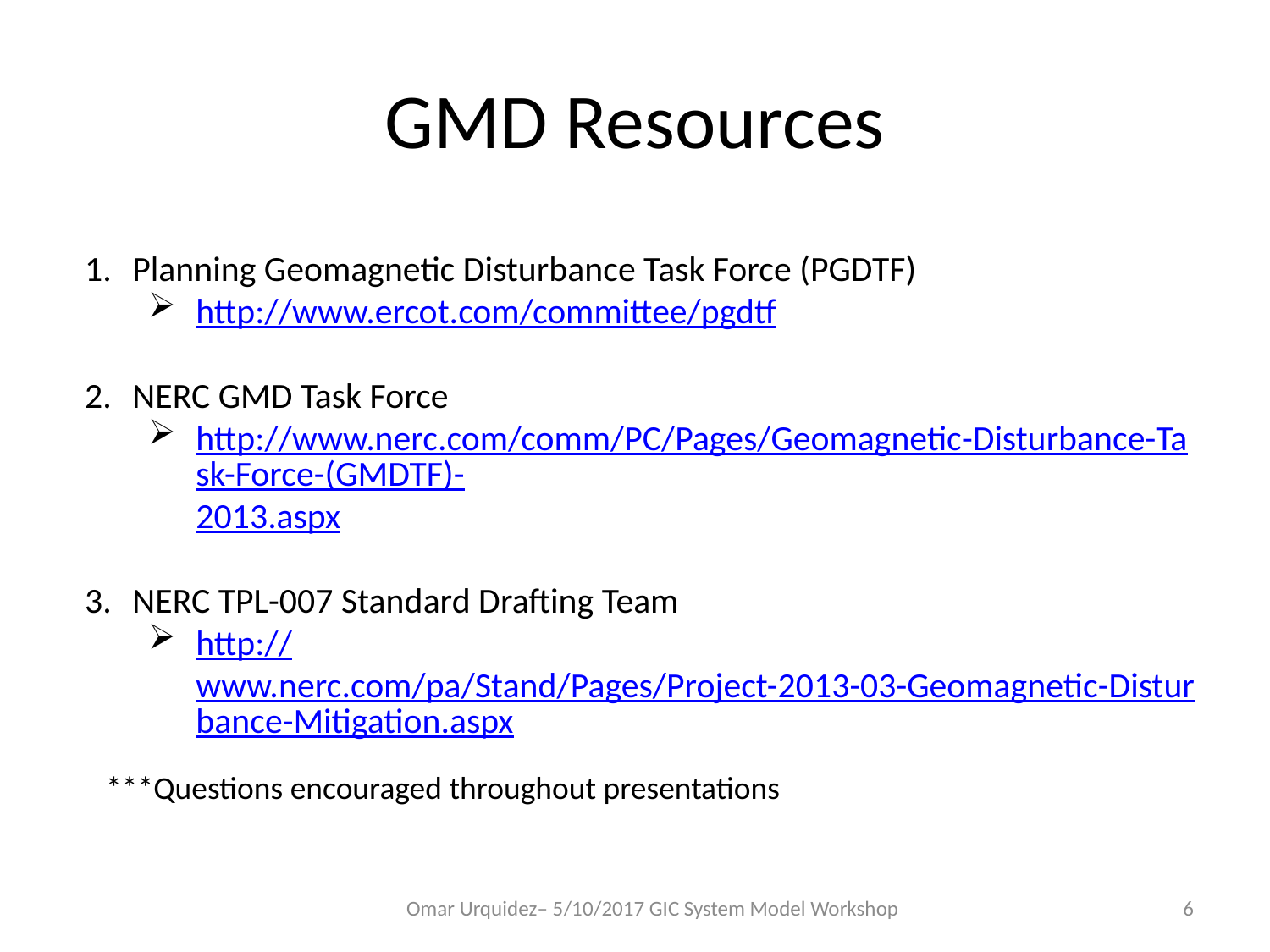

# GMD Resources
Planning Geomagnetic Disturbance Task Force (PGDTF)
http://www.ercot.com/committee/pgdtf

NERC GMD Task Force
http://www.nerc.com/comm/PC/Pages/Geomagnetic-Disturbance-Task-Force-(GMDTF)-2013.aspx

NERC TPL-007 Standard Drafting Team
http://www.nerc.com/pa/Stand/Pages/Project-2013-03-Geomagnetic-Disturbance-Mitigation.aspx

***Questions encouraged throughout presentations
Omar Urquidez– 5/10/2017 GIC System Model Workshop
6